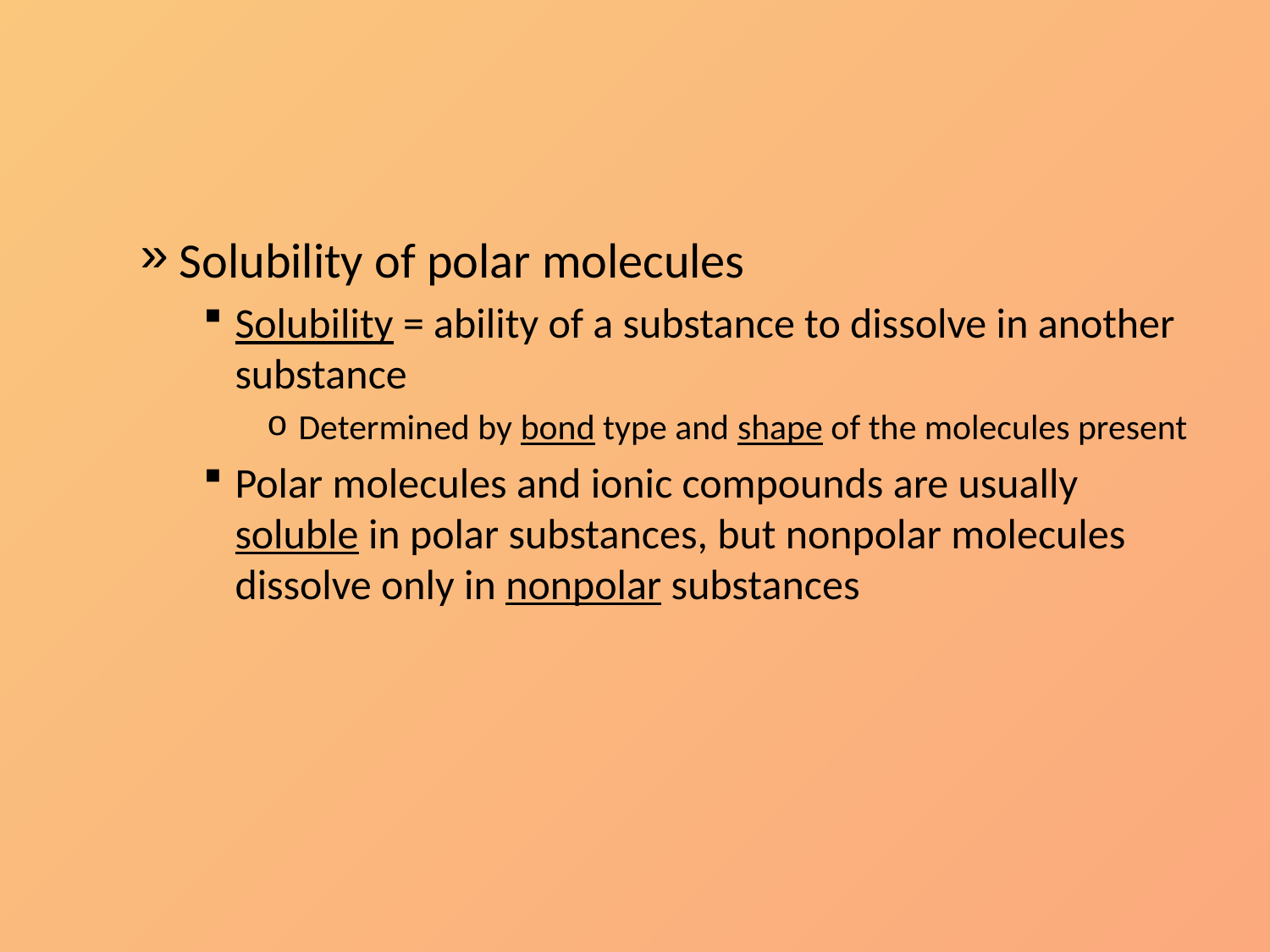

#
Solubility of polar molecules
Solubility = ability of a substance to dissolve in another substance
Determined by bond type and shape of the molecules present
Polar molecules and ionic compounds are usually soluble in polar substances, but nonpolar molecules dissolve only in nonpolar substances